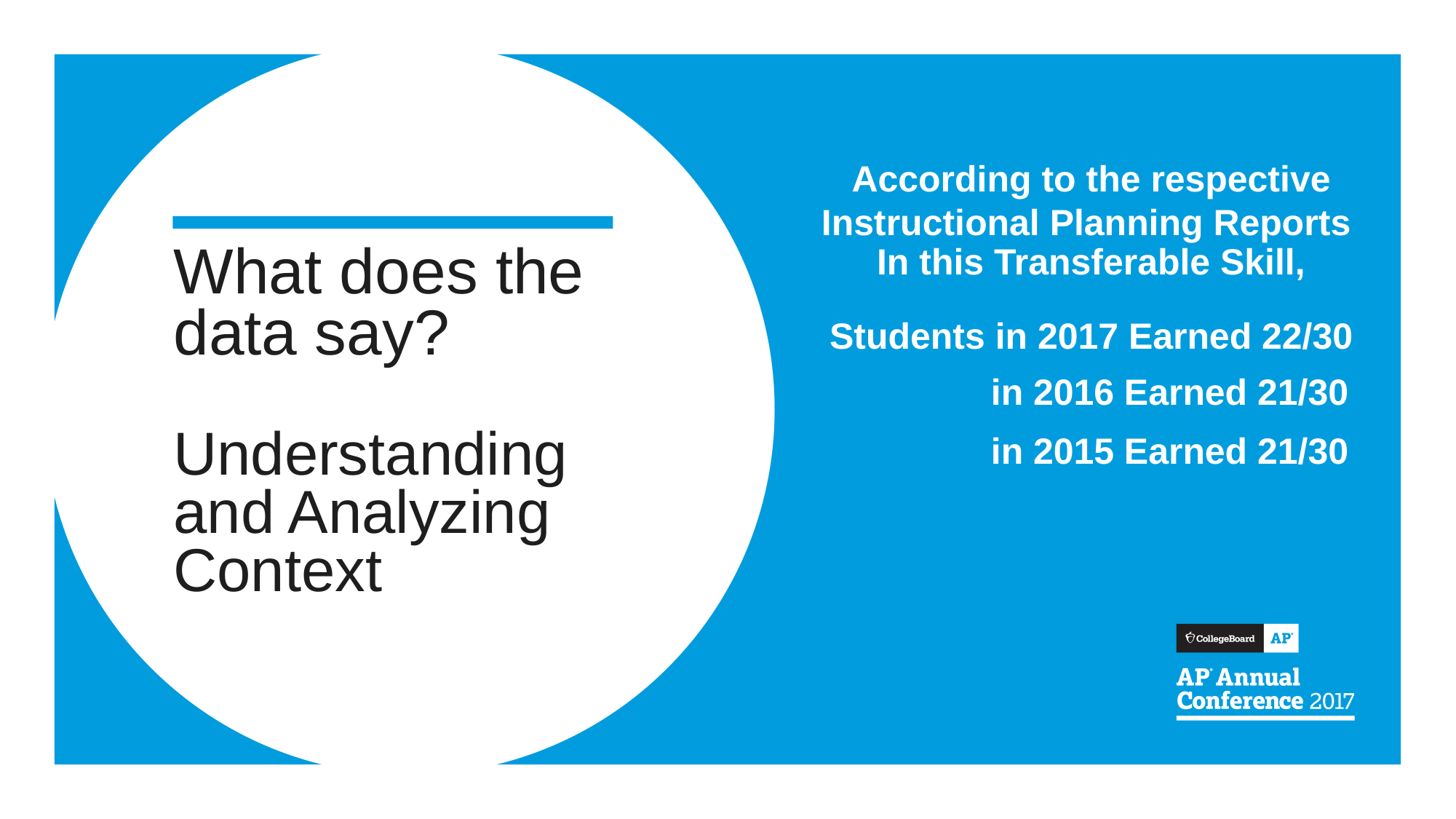

According to the respective Instructional Planning Reports
In this Transferable Skill,

Students in 2017 Earned 22/30
	      in 2016 Earned 21/30
	      in 2015 Earned 21/30
# What does the data say? Understanding and Analyzing Context